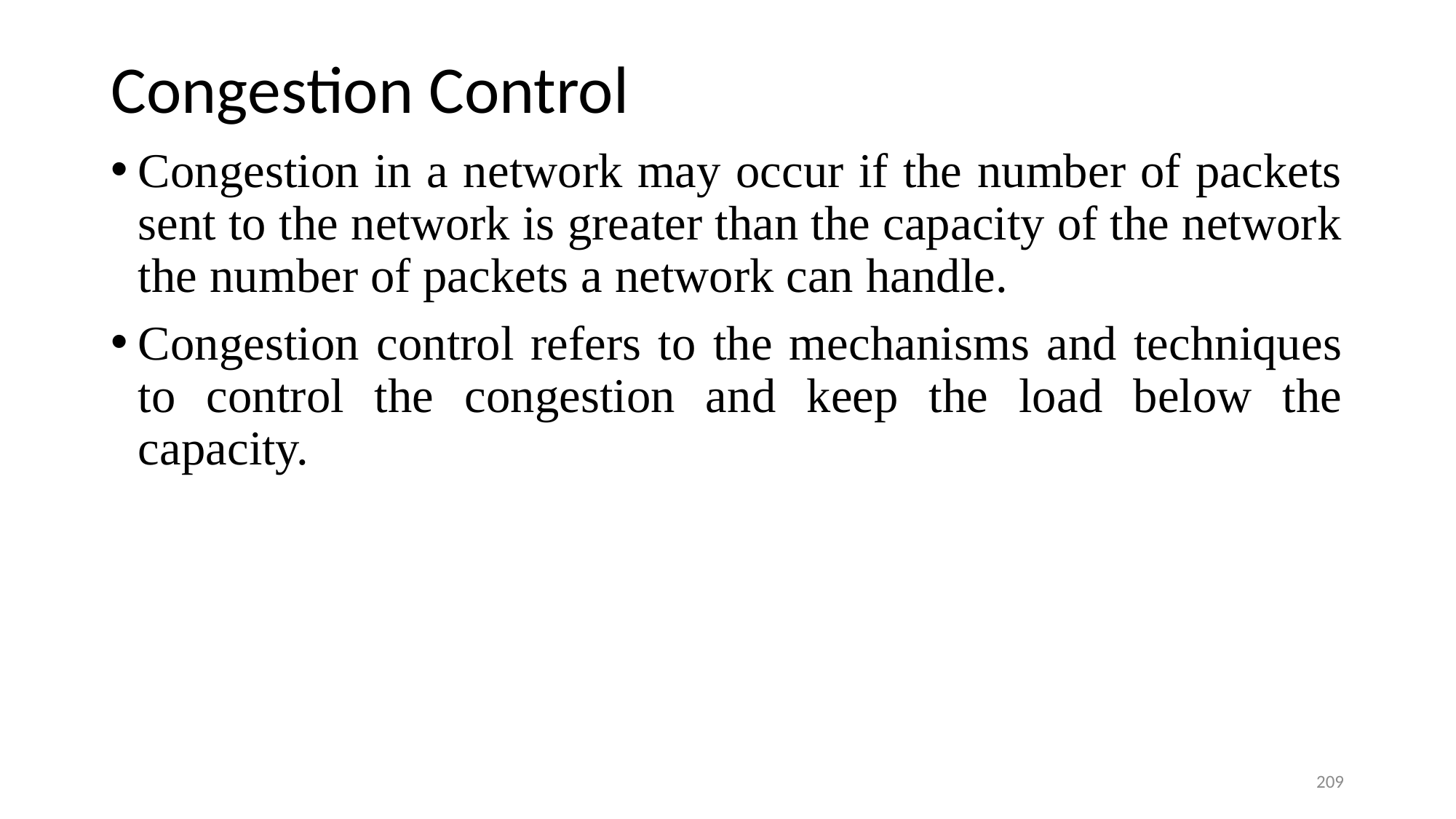

# Congestion Control
Congestion in a network may occur if the number of packets sent to the network is greater than the capacity of the network the number of packets a network can handle.
Congestion control refers to the mechanisms and techniques to control the congestion and keep the load below the capacity.

209